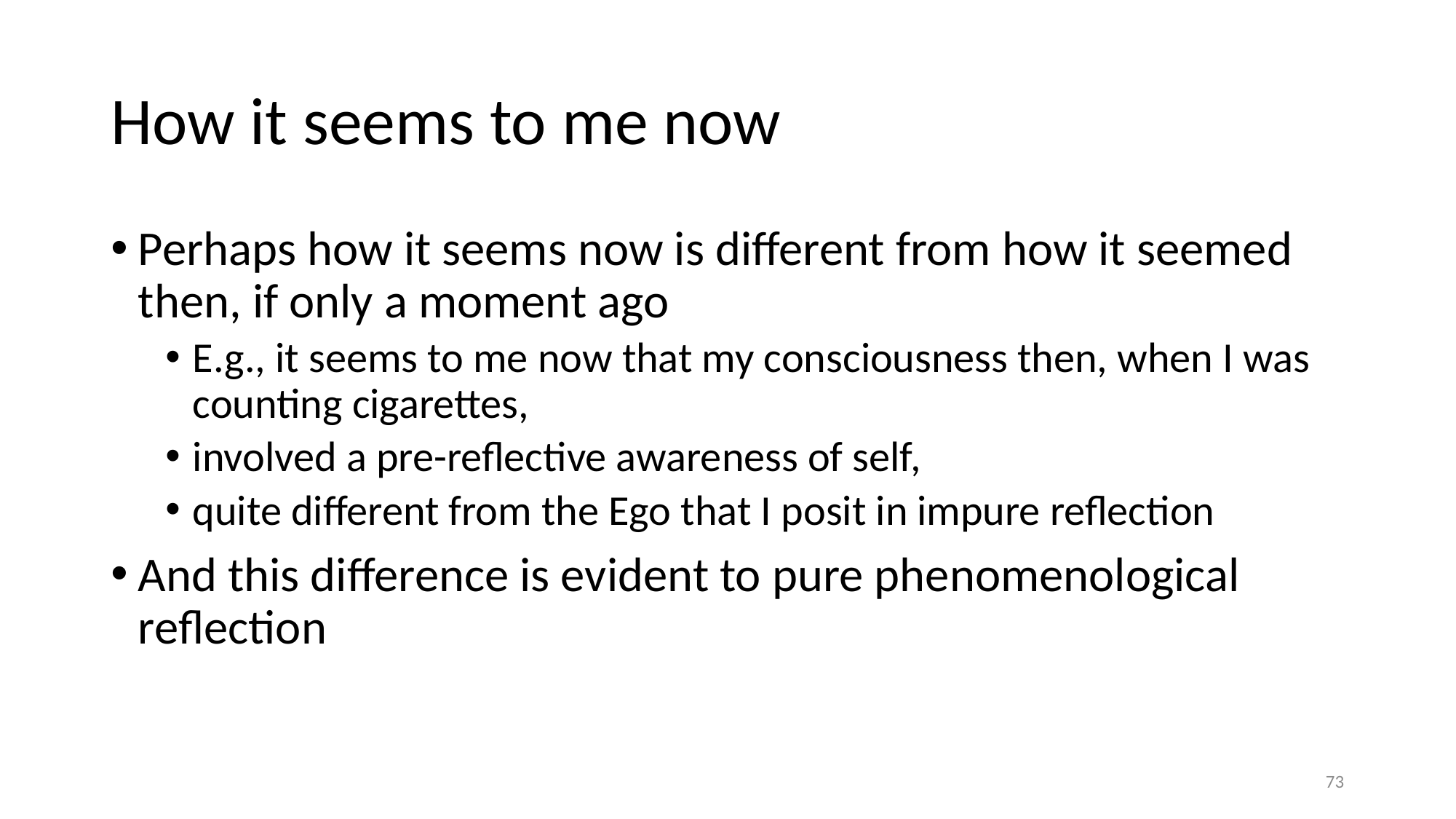

# How it seems to me now
Perhaps how it seems now is different from how it seemed then, if only a moment ago
E.g., it seems to me now that my consciousness then, when I was counting cigarettes,
involved a pre-reflective awareness of self,
quite different from the Ego that I posit in impure reflection
And this difference is evident to pure phenomenological reflection

73